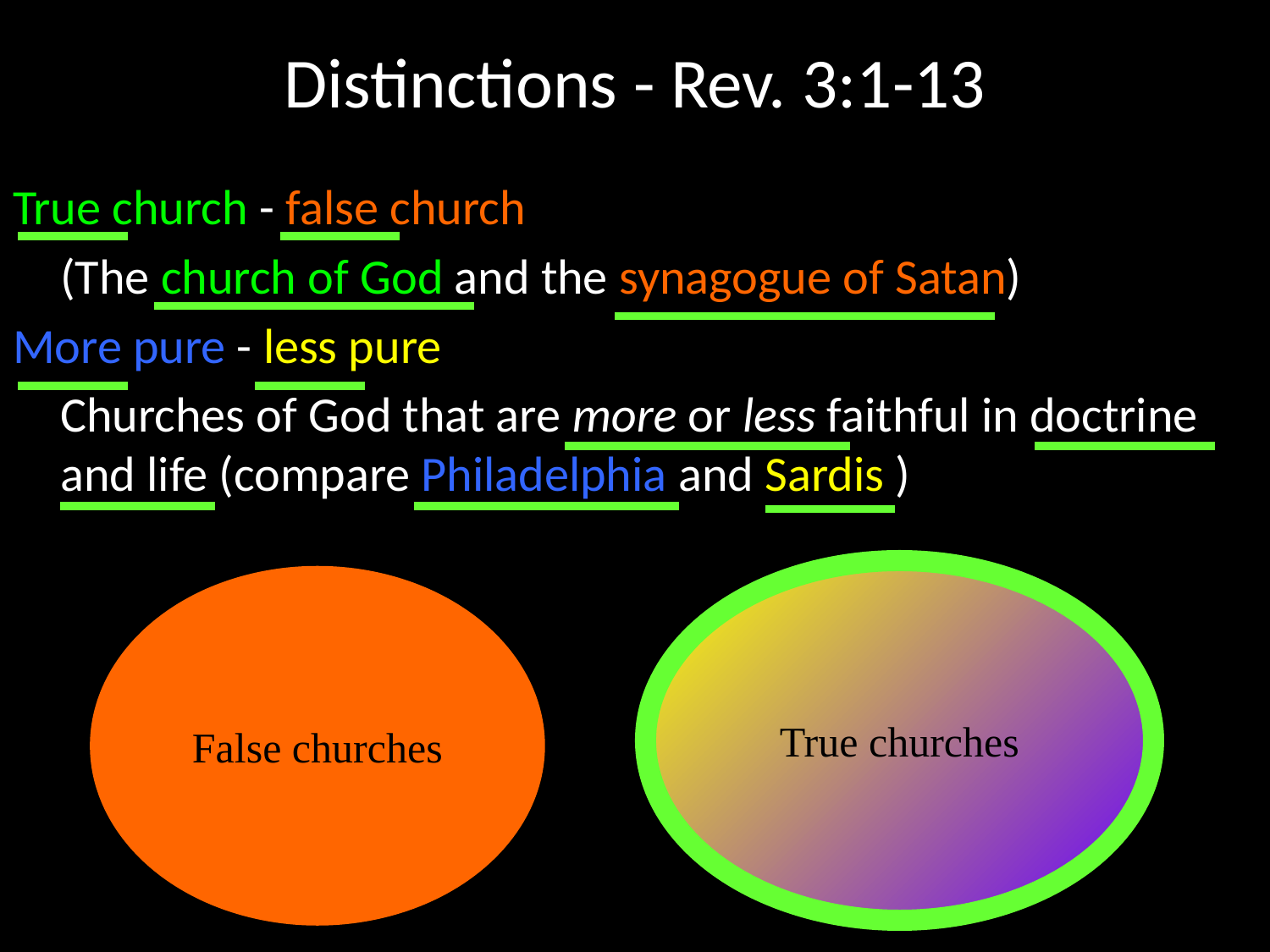

# Distinctions - Rev. 3:1-13
True church - false church
	(The church of God and the synagogue of Satan)
More pure - less pure
	Churches of God that are more or less faithful in doctrine and life (compare Philadelphia and Sardis )
True churches
False churches